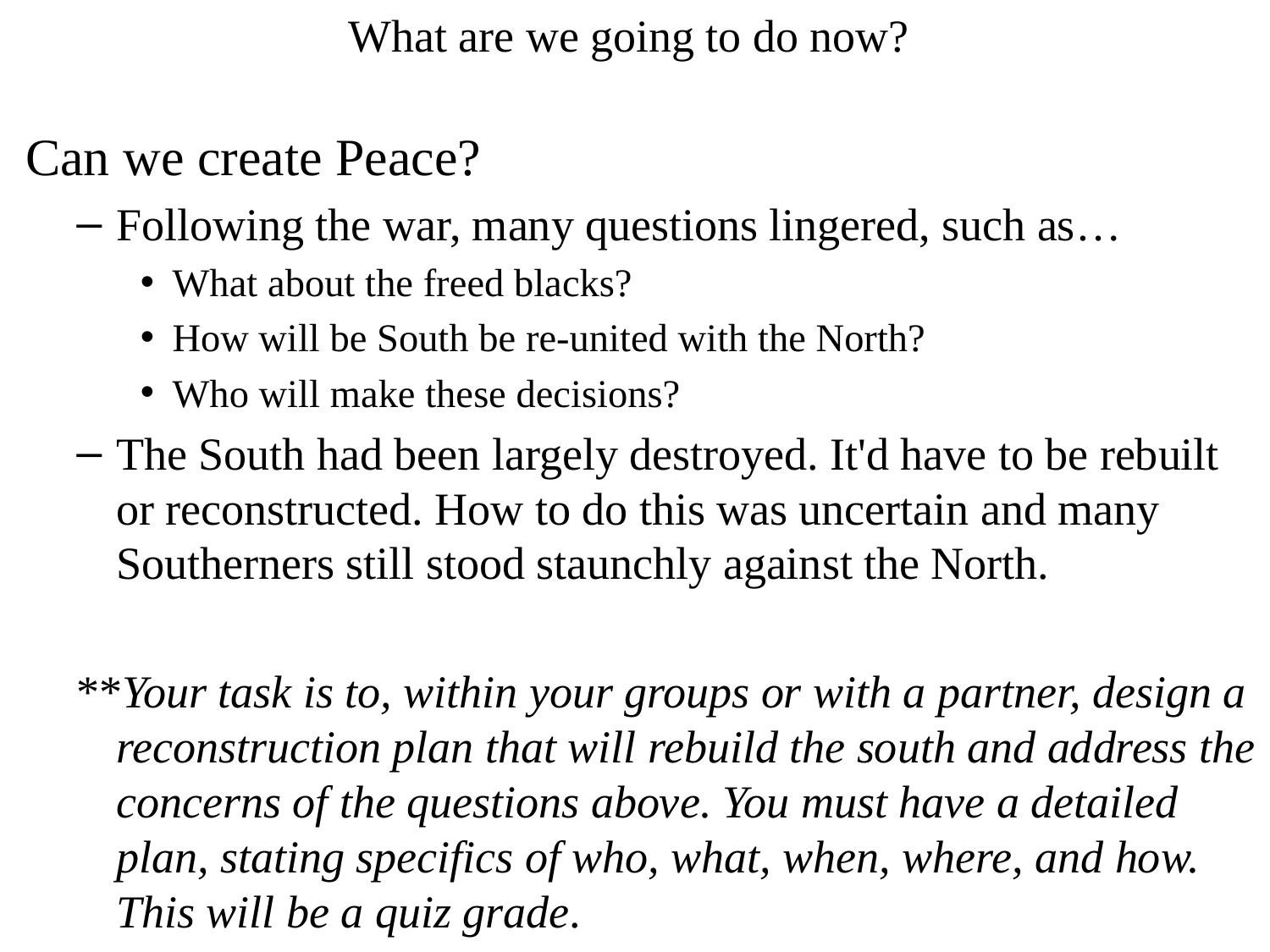

# What are we going to do now?
 Can we create Peace?
Following the war, many questions lingered, such as…
What about the freed blacks?
How will be South be re-united with the North?
Who will make these decisions?
The South had been largely destroyed. It'd have to be rebuilt or reconstructed. How to do this was uncertain and many Southerners still stood staunchly against the North.

**Your task is to, within your groups or with a partner, design a reconstruction plan that will rebuild the south and address the concerns of the questions above. You must have a detailed plan, stating specifics of who, what, when, where, and how. This will be a quiz grade.